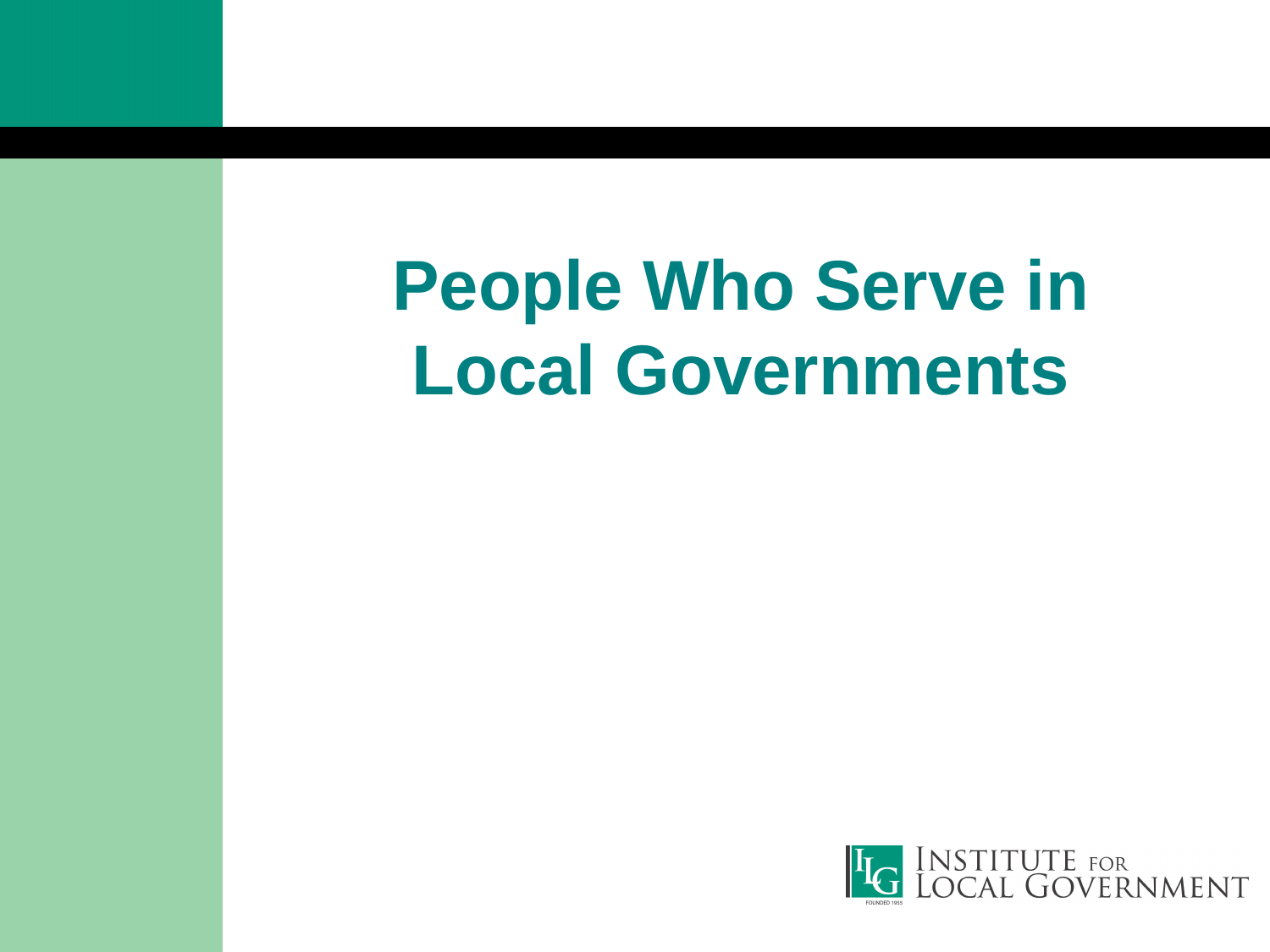

# People Who Serve in Local Governments